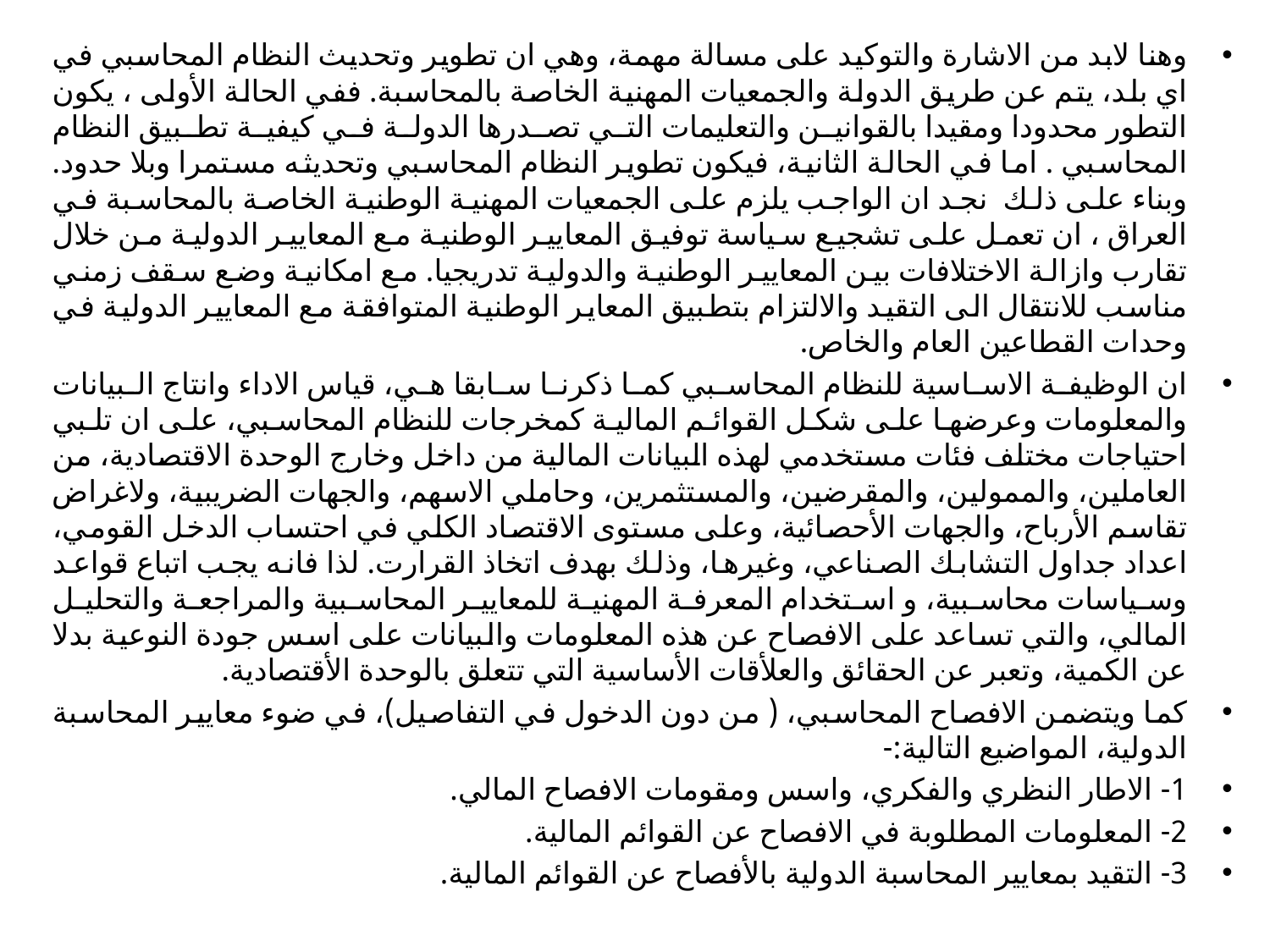

#
وهنا لابد من الاشارة والتوكيد على مسالة مهمة، وهي ان تطوير وتحديث النظام المحاسبي في اي بلد، يتم عن طريق الدولة والجمعيات المهنية الخاصة بالمحاسبة. ففي الحالة الأولى ، يكون التطور محدودا ومقيدا بالقوانين والتعليمات التي تصدرها الدولة في كيفية تطبيق النظام المحاسبي . اما في الحالة الثانية، فيكون تطوير النظام المحاسبي وتحديثه مستمرا وبلا حدود. وبناء على ذلك  نجد ان الواجب يلزم على الجمعيات المهنية الوطنية الخاصة بالمحاسبة في العراق ، ان تعمل على تشجيع سياسة توفيق المعايير الوطنية مع المعايير الدولية من خلال تقارب وازالة الاختلافات بين المعايير الوطنية والدولية تدريجيا. مع امكانية وضع سقف زمني مناسب للانتقال الى التقيد والالتزام بتطبيق المعاير الوطنية المتوافقة مع المعايير الدولية في وحدات القطاعين العام والخاص.
ان الوظيفة الاساسية للنظام المحاسبي كما ذكرنا سابقا هي، قياس الاداء وانتاج البيانات والمعلومات وعرضها على شكل القوائم المالية كمخرجات للنظام المحاسبي، على ان تلبي احتياجات مختلف فئات مستخدمي لهذه البيانات المالية من داخل وخارج الوحدة الاقتصادية، من العاملين، والممولين، والمقرضين، والمستثمرين، وحاملي الاسهم، والجهات الضريبية، ولاغراض تقاسم الأرباح، والجهات الأحصائية، وعلى مستوى الاقتصاد الكلي في احتساب الدخل القومي، اعداد جداول التشابك الصناعي، وغيرها، وذلك بهدف اتخاذ القرارت. لذا فانه يجب اتباع قواعد وسياسات محاسبية، و استخدام المعرفة المهنية للمعايير المحاسبية والمراجعة والتحليل المالي، والتي تساعد على الافصاح عن هذه المعلومات والبيانات على اسس جودة النوعية بدلا عن الكمية، وتعبر عن الحقائق والعلأقات الأساسية التي تتعلق بالوحدة الأقتصادية.
كما ويتضمن الافصاح المحاسبي، ( من دون الدخول في التفاصيل)، في ضوء معايير المحاسبة الدولية، المواضيع التالية:-
1- الاطار النظري والفكري، واسس ومقومات الافصاح المالي.
2- المعلومات المطلوبة في الافصاح عن القوائم المالية.
3- التقيد بمعايير المحاسبة الدولية بالأفصاح عن القوائم المالية.